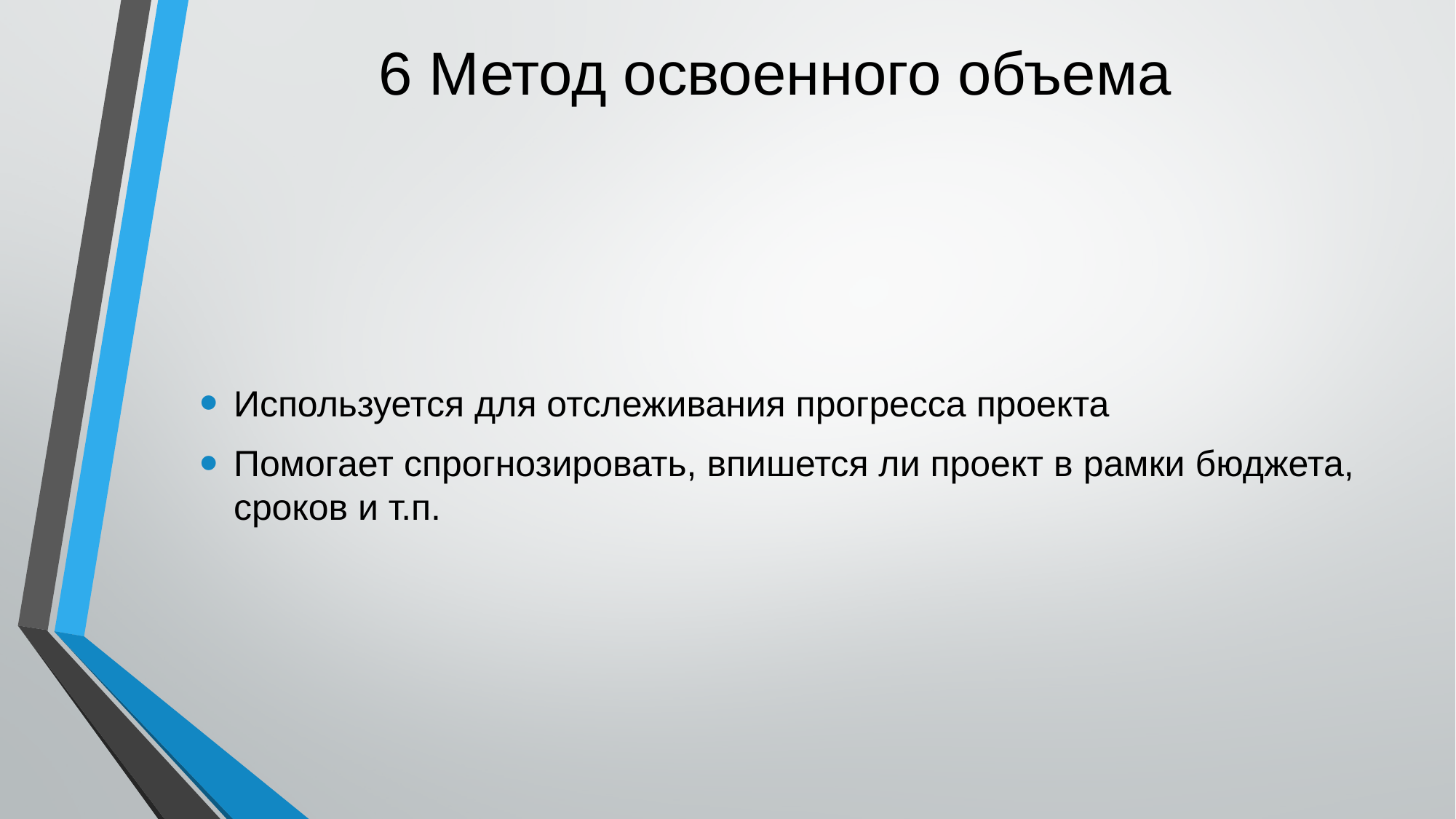

# 6 Метод освоенного объема
Используется для отслеживания прогресса проекта
Помогает спрогнозировать, впишется ли проект в рамки бюджета, сроков и т.п.